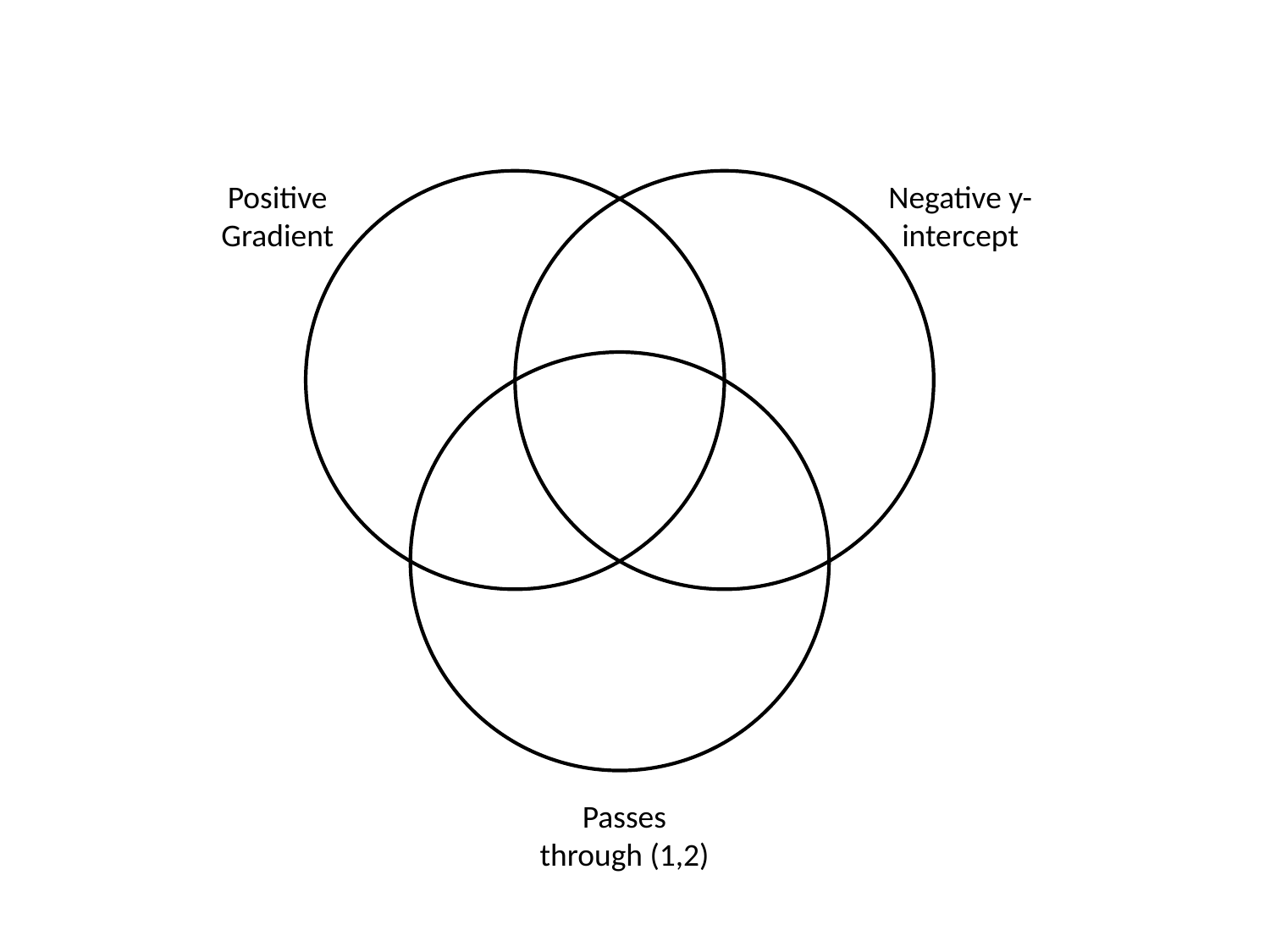

Positive Gradient

Negative y-intercept
Passes through (1,2)